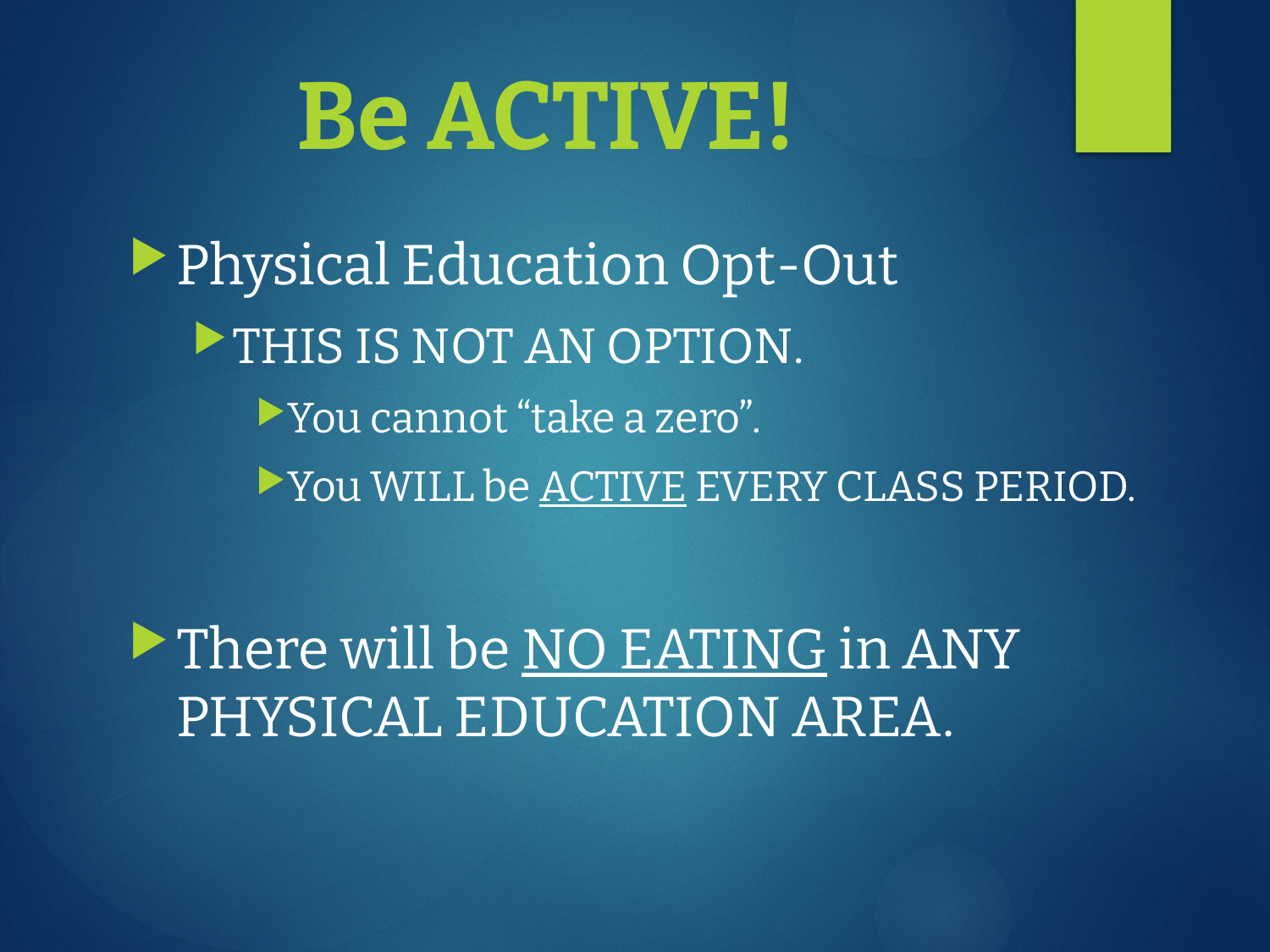

Be ACTIVE!
Physical Education Opt-Out
THIS IS NOT AN OPTION.
You cannot “take a zero”.
You WILL be ACTIVE EVERY CLASS PERIOD.

There will be NO EATING in ANY PHYSICAL EDUCATION AREA.